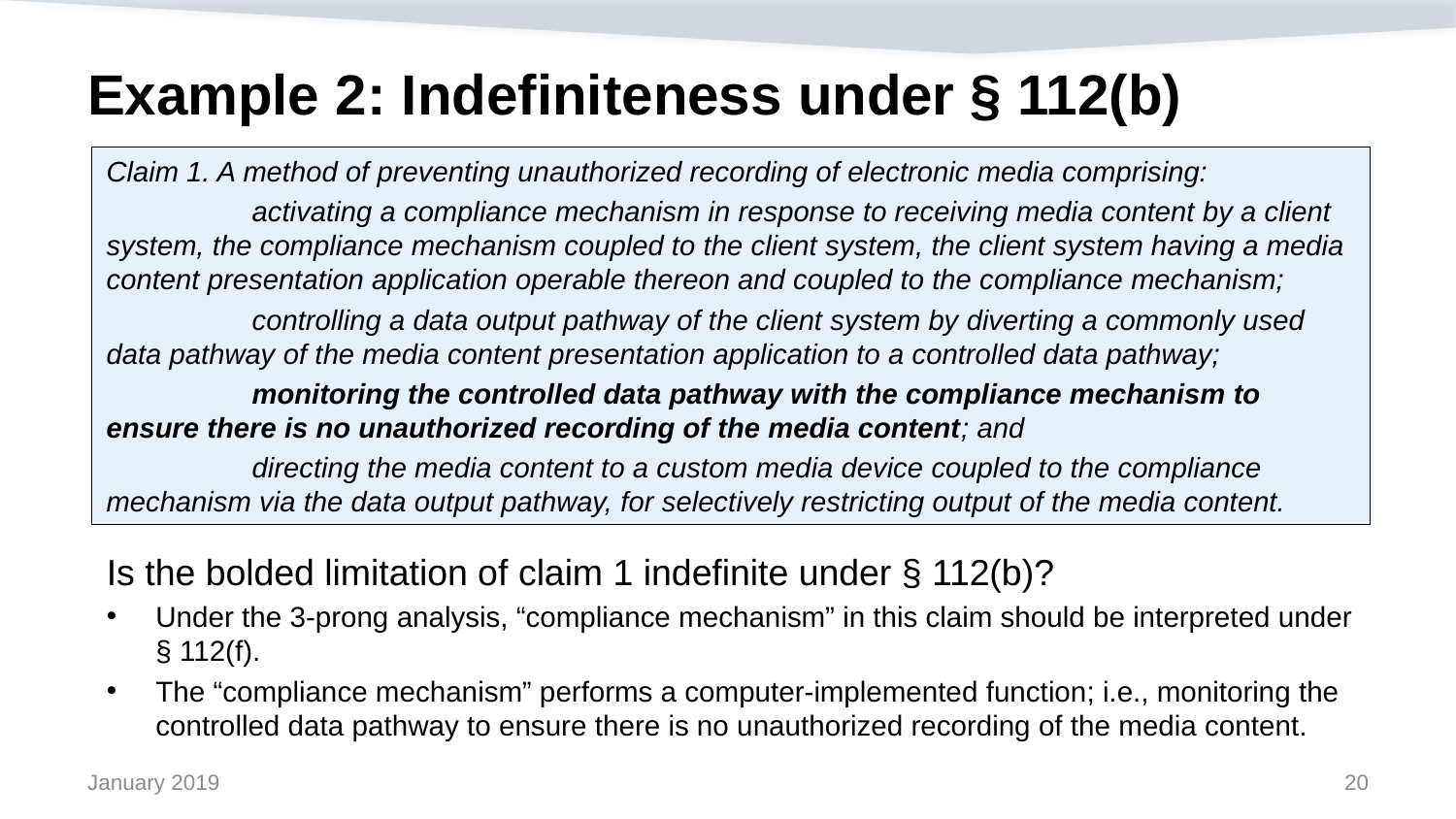

# Example 2: Indefiniteness under § 112(b)
Claim 1. A method of preventing unauthorized recording of electronic media comprising:
	activating a compliance mechanism in response to receiving media content by a client system, the compliance mechanism coupled to the client system, the client system having a media content presentation application operable thereon and coupled to the compliance mechanism;
	controlling a data output pathway of the client system by diverting a commonly used data pathway of the media content presentation application to a controlled data pathway;
	monitoring the controlled data pathway with the compliance mechanism to ensure there is no unauthorized recording of the media content; and
	directing the media content to a custom media device coupled to the compliance mechanism via the data output pathway, for selectively restricting output of the media content.
Is the bolded limitation of claim 1 indefinite under § 112(b)?
Under the 3-prong analysis, “compliance mechanism” in this claim should be interpreted under § 112(f).
The “compliance mechanism” performs a computer-implemented function; i.e., monitoring the controlled data pathway to ensure there is no unauthorized recording of the media content.
January 2019
20